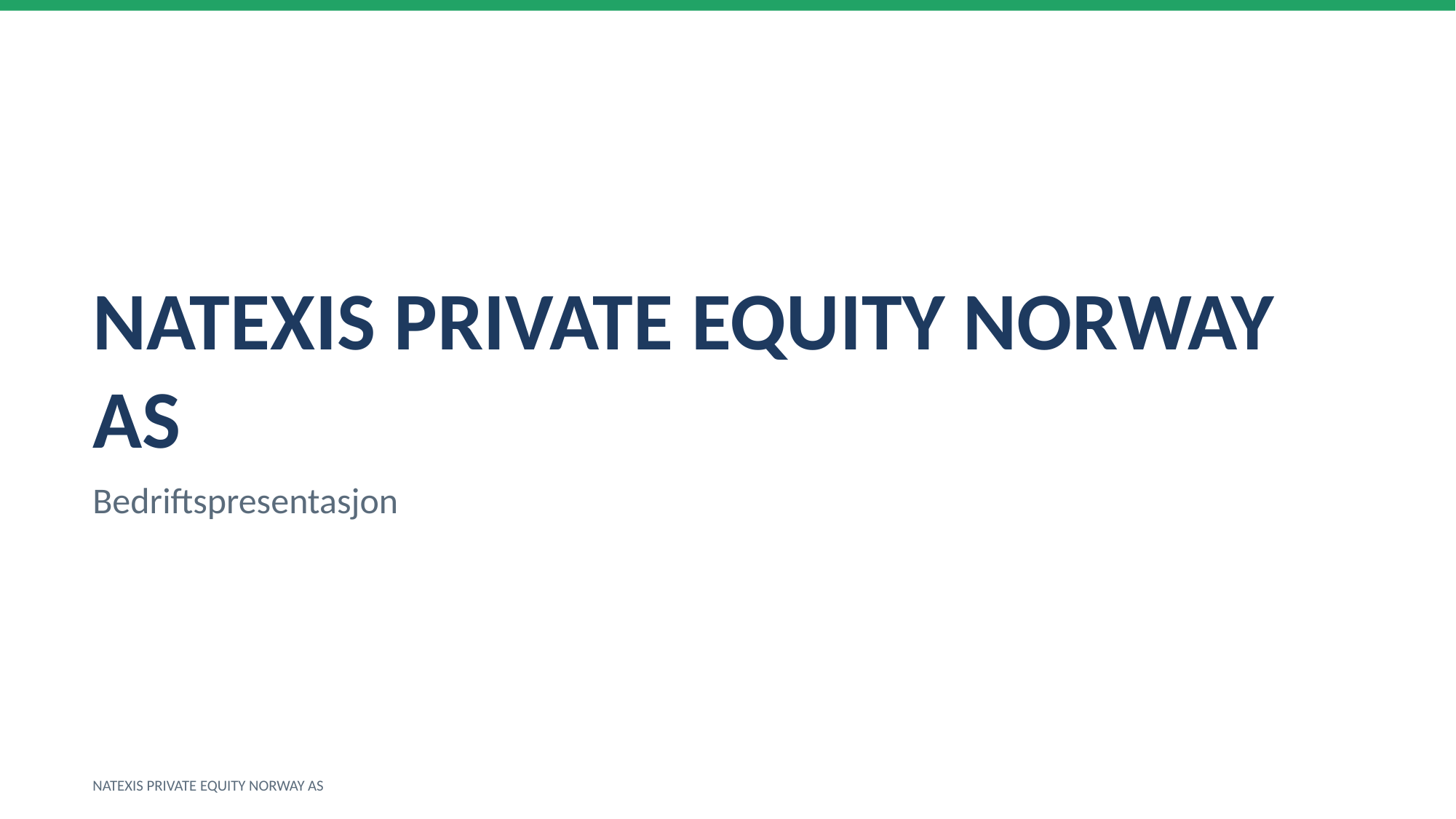

NATEXIS PRIVATE EQUITY NORWAY AS
Bedriftspresentasjon
NATEXIS PRIVATE EQUITY NORWAY AS